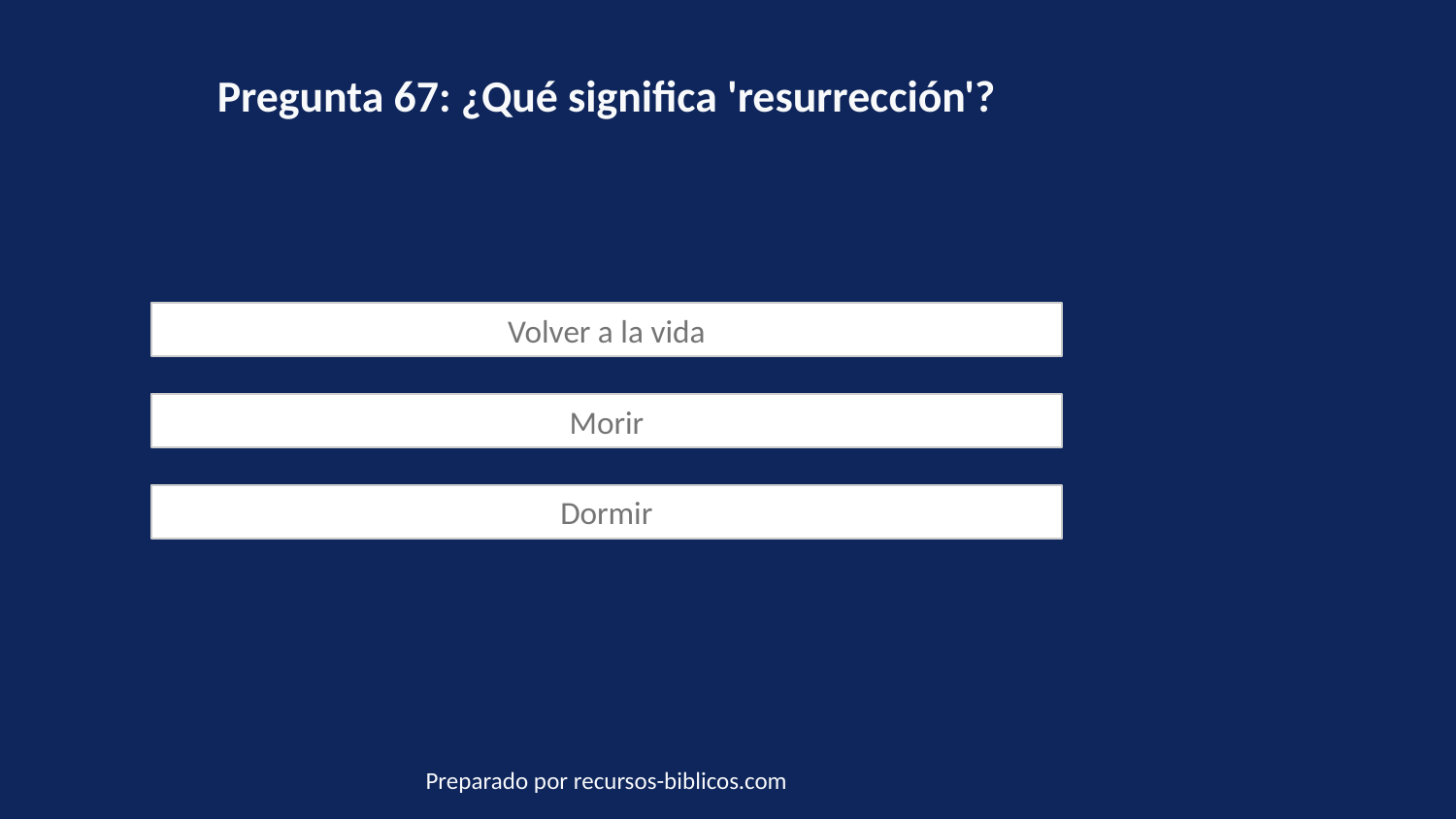

Pregunta 67: ¿Qué significa 'resurrección'?
Volver a la vida
Morir
Dormir
Preparado por recursos-biblicos.com